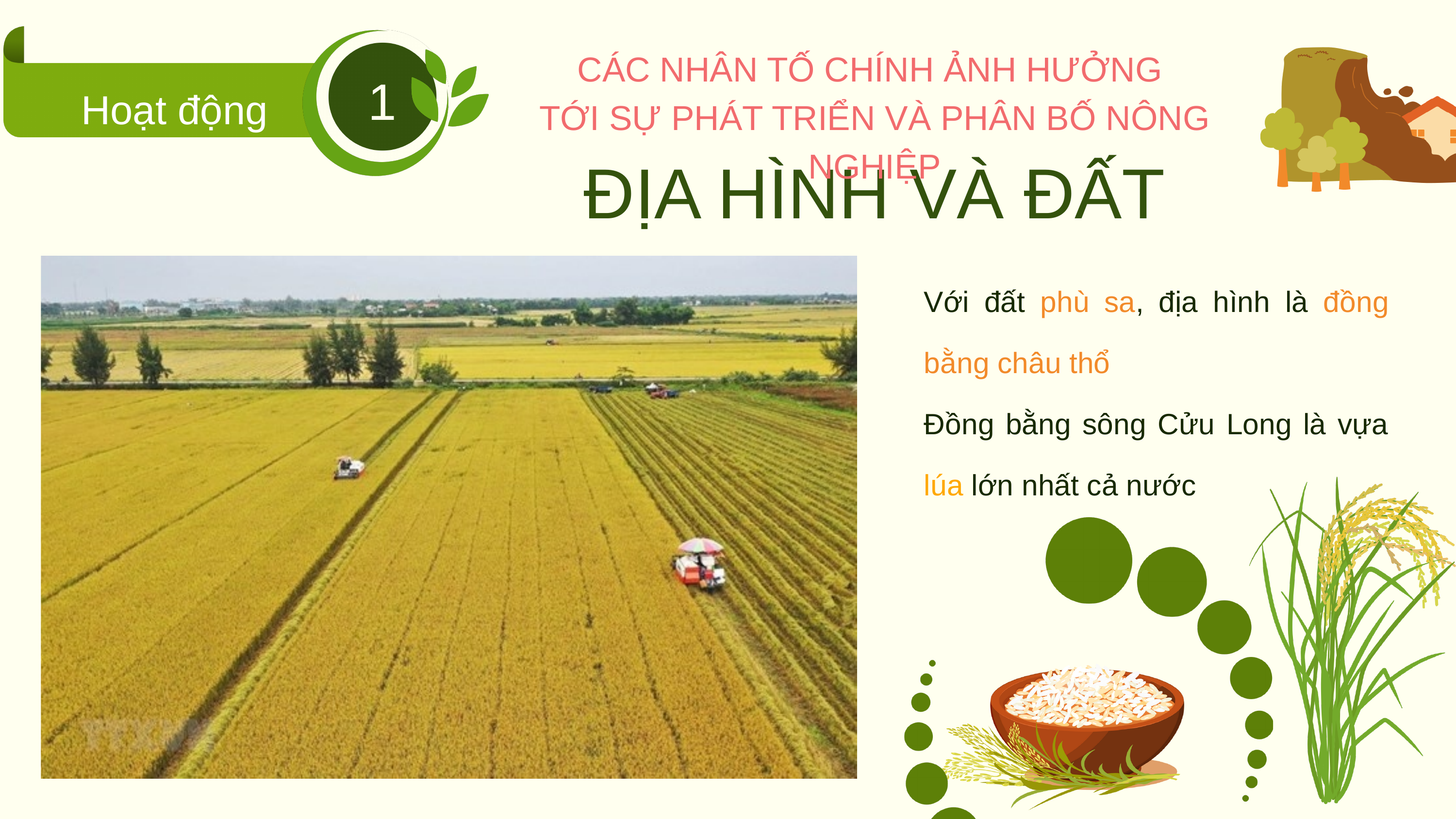

CÁC NHÂN TỐ CHÍNH ẢNH HƯỞNG
TỚI SỰ PHÁT TRIỂN VÀ PHÂN BỐ NÔNG NGHIỆP

1
Hoạt động
ĐỊA HÌNH VÀ ĐẤT

Với đất phù sa, địa hình là đồng bằng châu thổ
Đồng bằng sông Cửu Long là vựa lúa lớn nhất cả nước